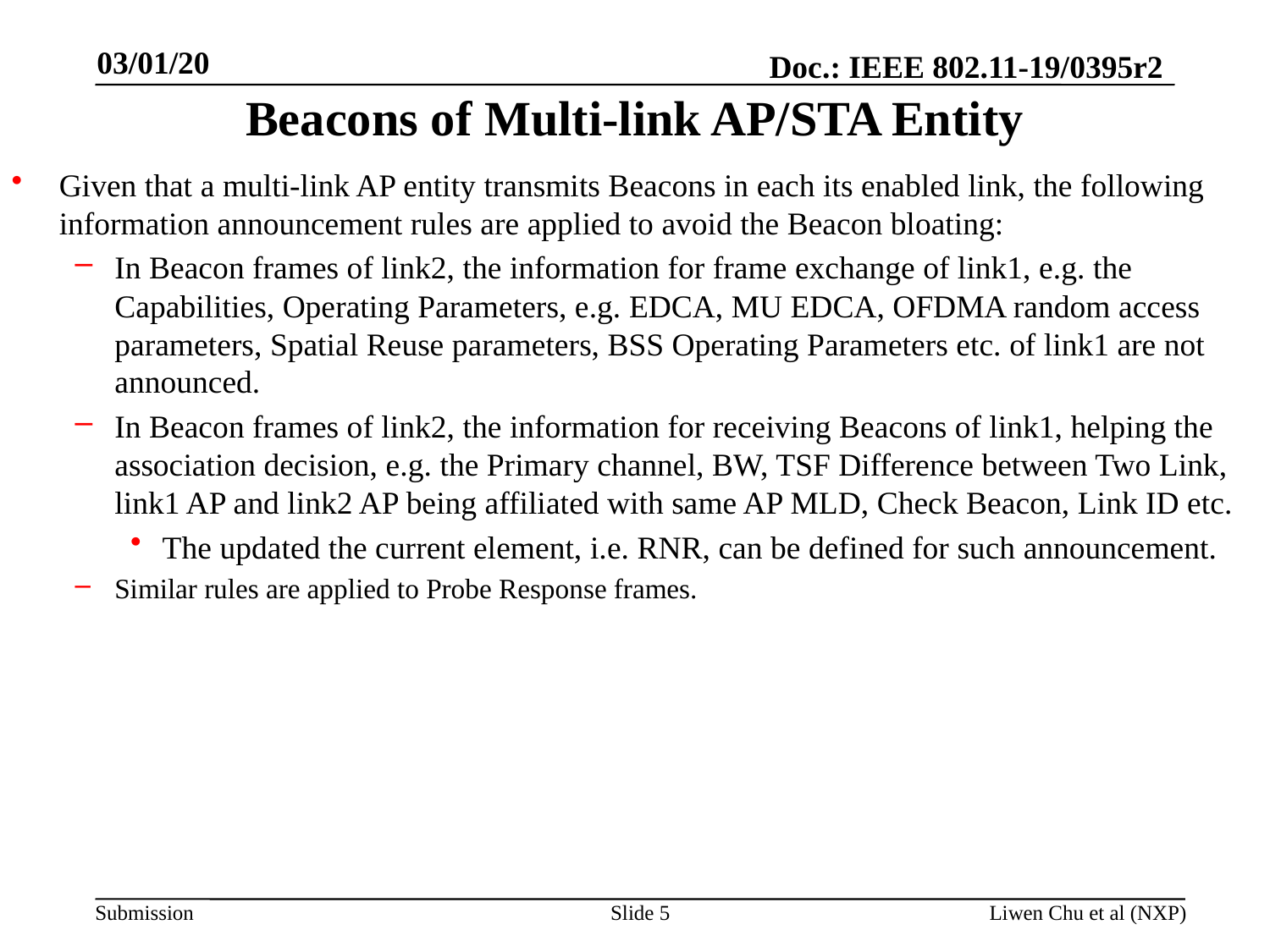

03/01/20
# Beacons of Multi-link AP/STA Entity
Given that a multi-link AP entity transmits Beacons in each its enabled link, the following information announcement rules are applied to avoid the Beacon bloating:
In Beacon frames of link2, the information for frame exchange of link1, e.g. the Capabilities, Operating Parameters, e.g. EDCA, MU EDCA, OFDMA random access parameters, Spatial Reuse parameters, BSS Operating Parameters etc. of link1 are not announced.
In Beacon frames of link2, the information for receiving Beacons of link1, helping the association decision, e.g. the Primary channel, BW, TSF Difference between Two Link, link1 AP and link2 AP being affiliated with same AP MLD, Check Beacon, Link ID etc.
The updated the current element, i.e. RNR, can be defined for such announcement.
Similar rules are applied to Probe Response frames.
Slide 5
Liwen Chu et al (NXP)